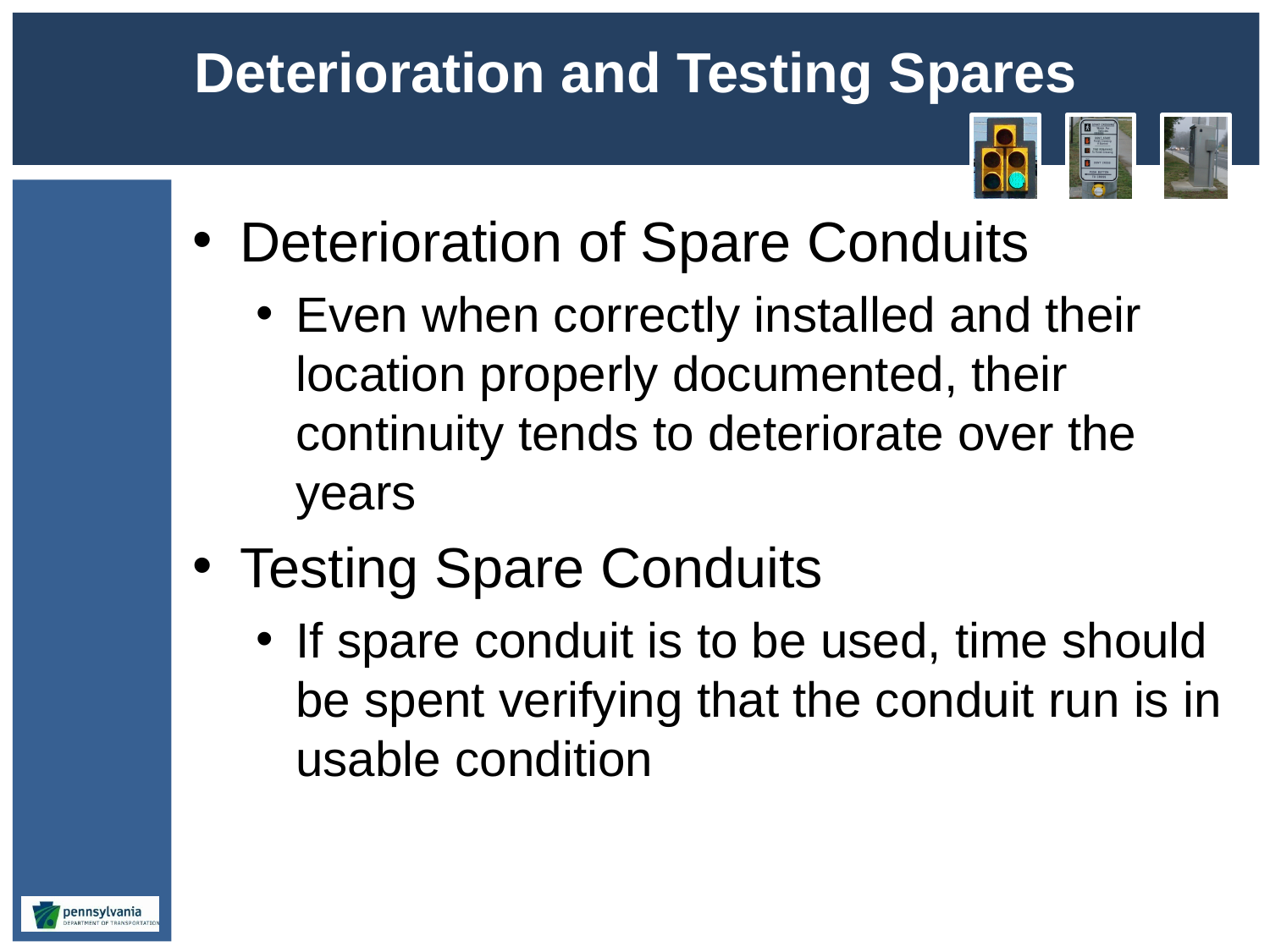

# Deterioration and Testing Spares
Deterioration of Spare Conduits
Even when correctly installed and their location properly documented, their continuity tends to deteriorate over the years
Testing Spare Conduits
If spare conduit is to be used, time should be spent verifying that the conduit run is in usable condition